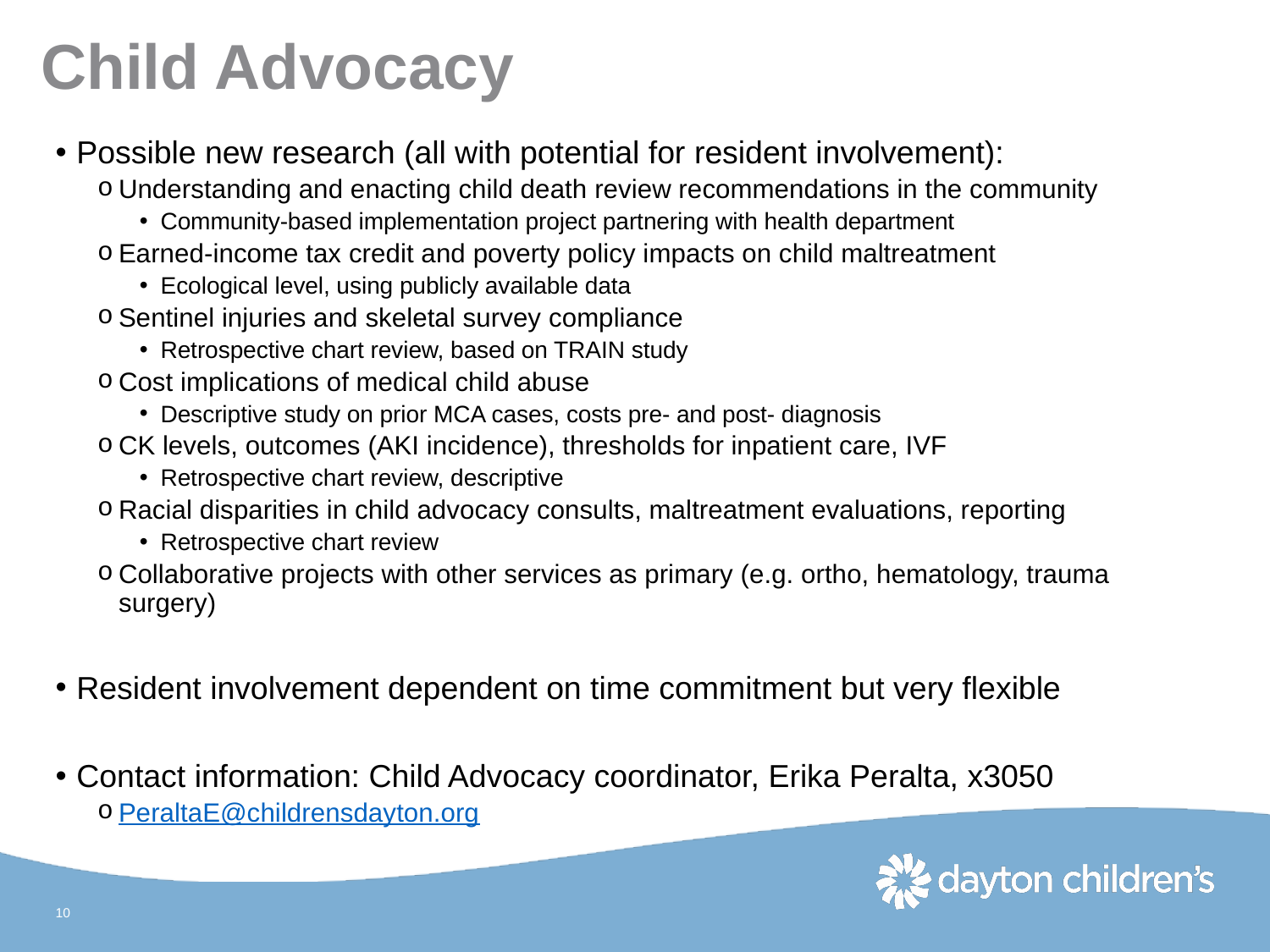

# Child Advocacy
Possible new research (all with potential for resident involvement):
Understanding and enacting child death review recommendations in the community
Community-based implementation project partnering with health department
Earned-income tax credit and poverty policy impacts on child maltreatment
Ecological level, using publicly available data
Sentinel injuries and skeletal survey compliance
Retrospective chart review, based on TRAIN study
Cost implications of medical child abuse
Descriptive study on prior MCA cases, costs pre- and post- diagnosis
CK levels, outcomes (AKI incidence), thresholds for inpatient care, IVF
Retrospective chart review, descriptive
Racial disparities in child advocacy consults, maltreatment evaluations, reporting
Retrospective chart review
Collaborative projects with other services as primary (e.g. ortho, hematology, trauma surgery)

Resident involvement dependent on time commitment but very flexible

Contact information: Child Advocacy coordinator, Erika Peralta, x3050
PeraltaE@childrensdayton.org

10